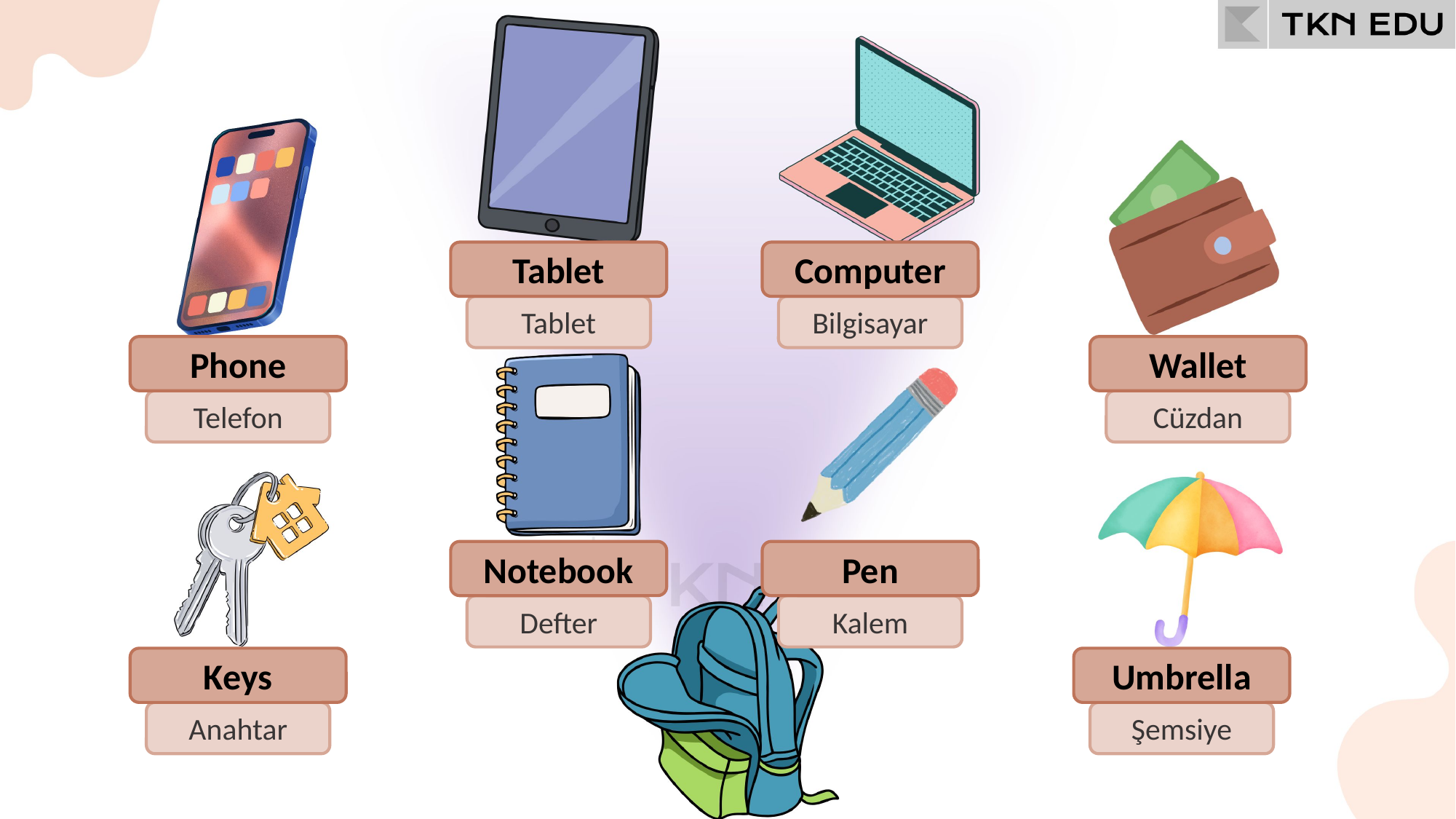

Tablet
Computer
Tablet
Bilgisayar
Phone
Wallet
Telefon
Cüzdan
Notebook
Pen
Defter
Kalem
Keys
Umbrella
Anahtar
Şemsiye